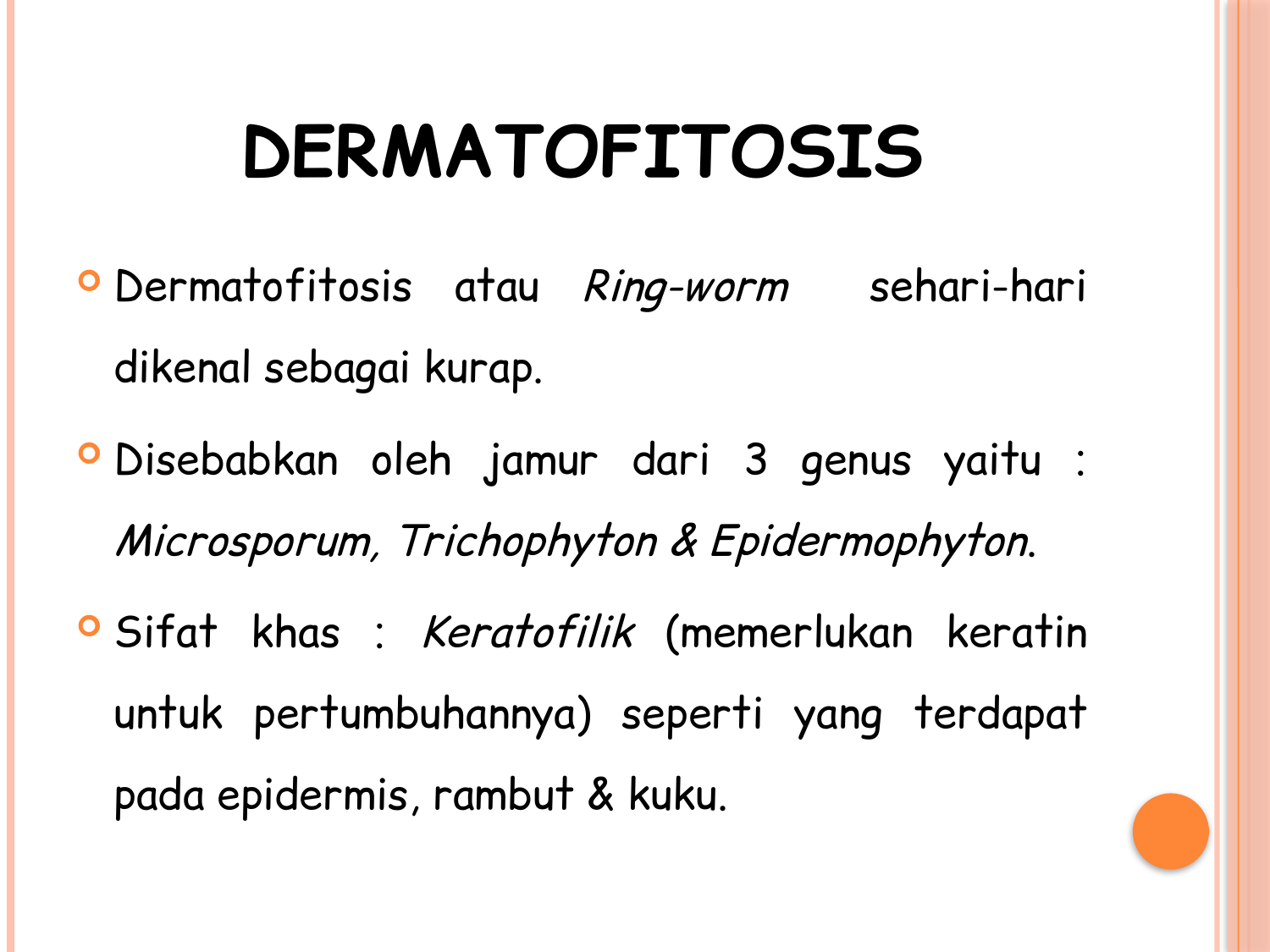

# dermatofitosis
Dermatofitosis atau Ring-worm  sehari-hari dikenal sebagai kurap.
Disebabkan oleh jamur dari 3 genus yaitu : Microsporum, Trichophyton & Epidermophyton.
Sifat khas : Keratofilik (memerlukan keratin untuk pertumbuhannya) seperti yang terdapat pada epidermis, rambut & kuku.